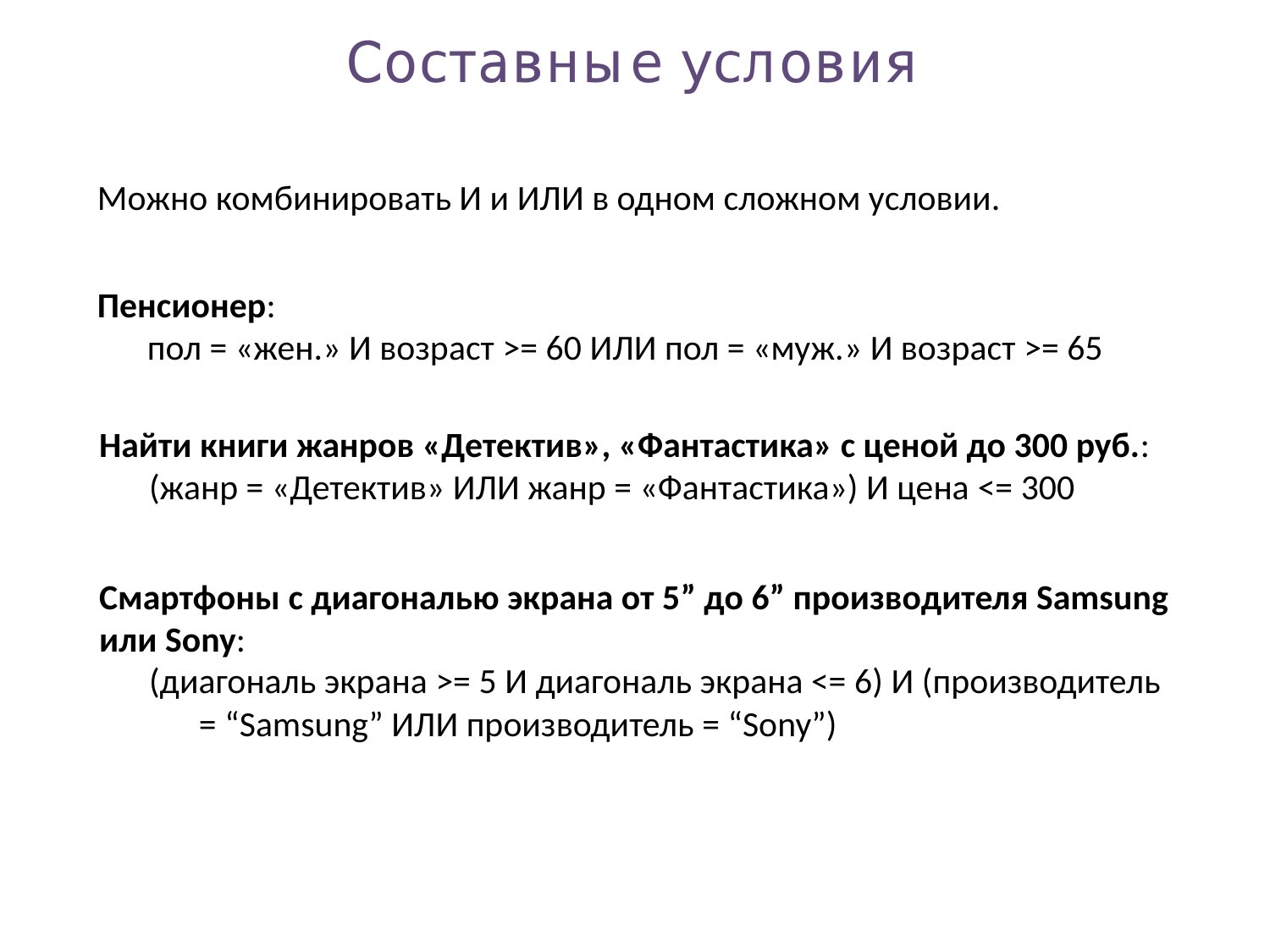

# Составные условия
Можно комбинировать И и ИЛИ в одном сложном условии.
Пенсионер:
пол = «жен.» И возраст >= 60 ИЛИ пол = «муж.» И возраст >= 65
Найти книги жанров «Детектив», «Фантастика» с ценой до 300 руб.:
(жанр = «Детектив» ИЛИ жанр = «Фантастика») И цена <= 300
Смартфоны с диагональю экрана от 5” до 6” производителя Samsung или Sony:
(диагональ экрана >= 5 И диагональ экрана <= 6) И (производитель = “Samsung” ИЛИ производитель = “Sony”)